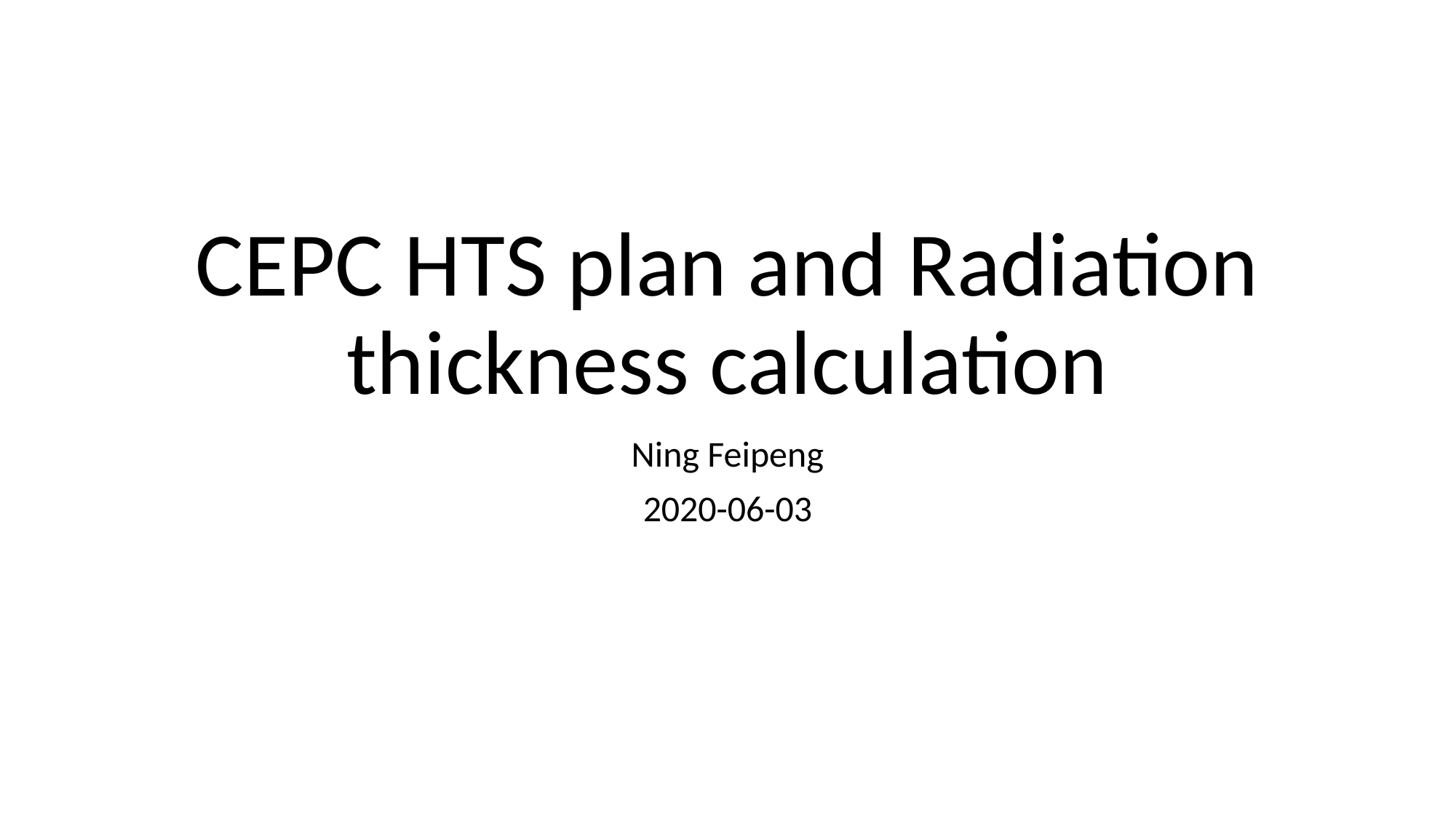

# CEPC HTS plan and Radiation thickness calculation
Ning Feipeng
2020-06-03